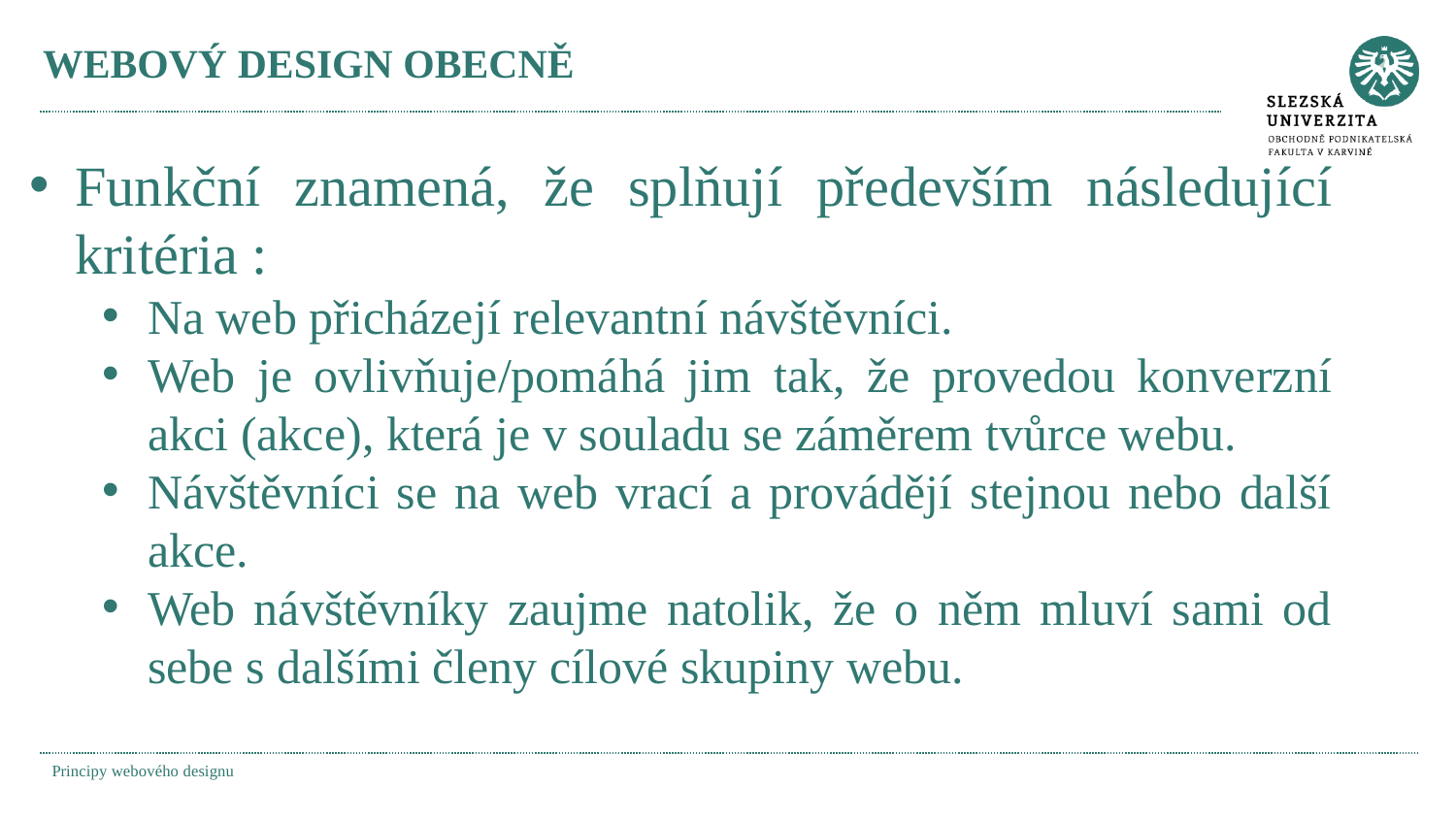

# WEBOVÝ DESIGN OBECNĚ
Funkční znamená, že splňují především následující kritéria :
Na web přicházejí relevantní návštěvníci.
Web je ovlivňuje/pomáhá jim tak, že provedou konverzní akci (akce), která je v souladu se záměrem tvůrce webu.
Návštěvníci se na web vrací a provádějí stejnou nebo další akce.
Web návštěvníky zaujme natolik, že o něm mluví sami od sebe s dalšími členy cílové skupiny webu.

Principy webového designu